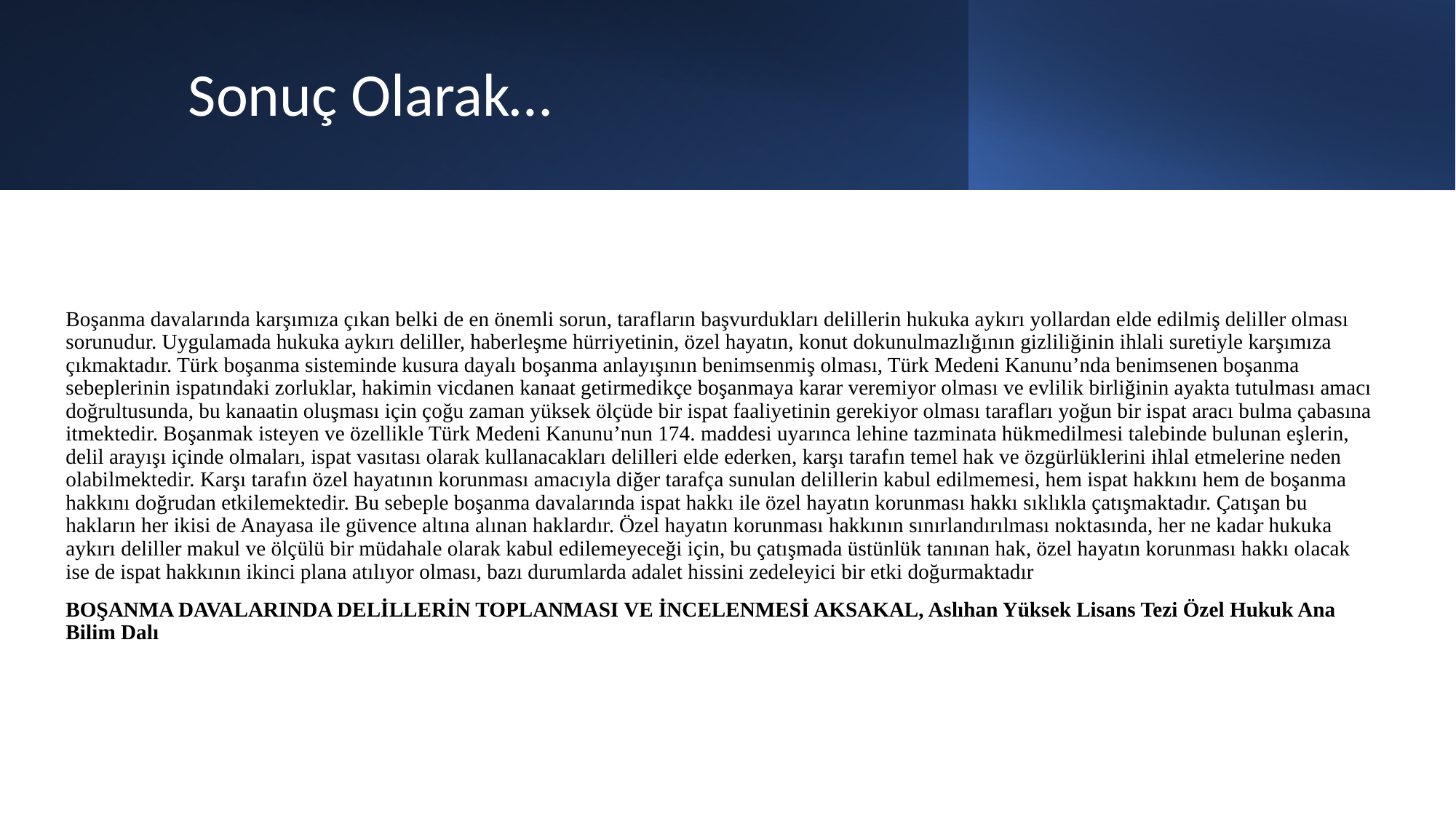

# Sonuç Olarak…
Boşanma davalarında karşımıza çıkan belki de en önemli sorun, tarafların başvurdukları delillerin hukuka aykırı yollardan elde edilmiş deliller olması sorunudur. Uygulamada hukuka aykırı deliller, haberleşme hürriyetinin, özel hayatın, konut dokunulmazlığının gizliliğinin ihlali suretiyle karşımıza çıkmaktadır. Türk boşanma sisteminde kusura dayalı boşanma anlayışının benimsenmiş olması, Türk Medeni Kanunu’nda benimsenen boşanma sebeplerinin ispatındaki zorluklar, hakimin vicdanen kanaat getirmedikçe boşanmaya karar veremiyor olması ve evlilik birliğinin ayakta tutulması amacı doğrultusunda, bu kanaatin oluşması için çoğu zaman yüksek ölçüde bir ispat faaliyetinin gerekiyor olması tarafları yoğun bir ispat aracı bulma çabasına itmektedir. Boşanmak isteyen ve özellikle Türk Medeni Kanunu’nun 174. maddesi uyarınca lehine tazminata hükmedilmesi talebinde bulunan eşlerin, delil arayışı içinde olmaları, ispat vasıtası olarak kullanacakları delilleri elde ederken, karşı tarafın temel hak ve özgürlüklerini ihlal etmelerine neden olabilmektedir. Karşı tarafın özel hayatının korunması amacıyla diğer tarafça sunulan delillerin kabul edilmemesi, hem ispat hakkını hem de boşanma hakkını doğrudan etkilemektedir. Bu sebeple boşanma davalarında ispat hakkı ile özel hayatın korunması hakkı sıklıkla çatışmaktadır. Çatışan bu hakların her ikisi de Anayasa ile güvence altına alınan haklardır. Özel hayatın korunması hakkının sınırlandırılması noktasında, her ne kadar hukuka aykırı deliller makul ve ölçülü bir müdahale olarak kabul edilemeyeceği için, bu çatışmada üstünlük tanınan hak, özel hayatın korunması hakkı olacak ise de ispat hakkının ikinci plana atılıyor olması, bazı durumlarda adalet hissini zedeleyici bir etki doğurmaktadır
BOŞANMA DAVALARINDA DELİLLERİN TOPLANMASI VE İNCELENMESİ AKSAKAL, Aslıhan Yüksek Lisans Tezi Özel Hukuk Ana Bilim Dalı